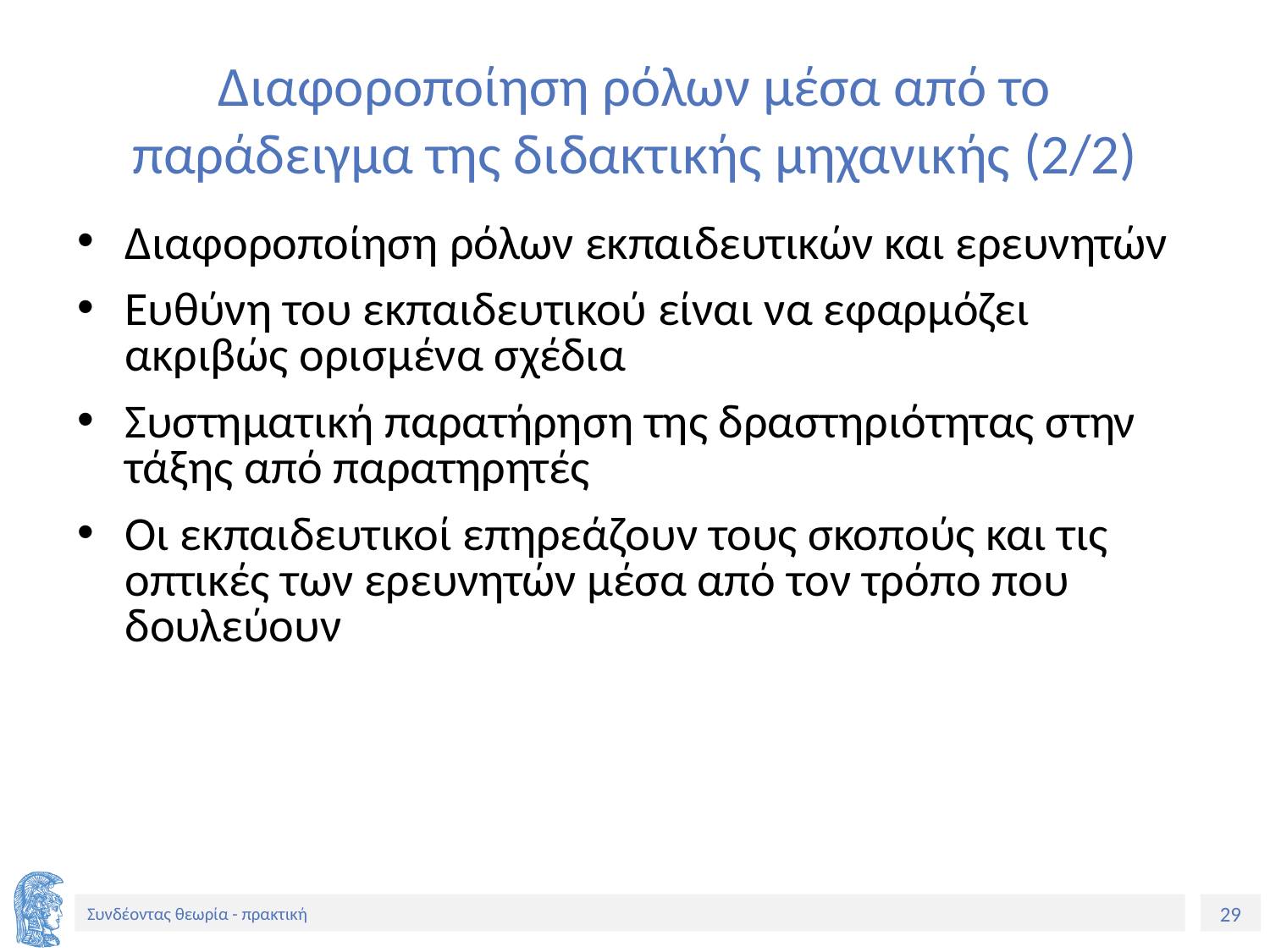

# Διαφοροποίηση ρόλων μέσα από το παράδειγμα της διδακτικής μηχανικής (2/2)
Διαφοροποίηση ρόλων εκπαιδευτικών και ερευνητών
Ευθύνη του εκπαιδευτικού είναι να εφαρμόζει ακριβώς ορισμένα σχέδια
Συστηματική παρατήρηση της δραστηριότητας στην τάξης από παρατηρητές
Οι εκπαιδευτικοί επηρεάζουν τους σκοπούς και τις οπτικές των ερευνητών μέσα από τον τρόπο που δουλεύουν